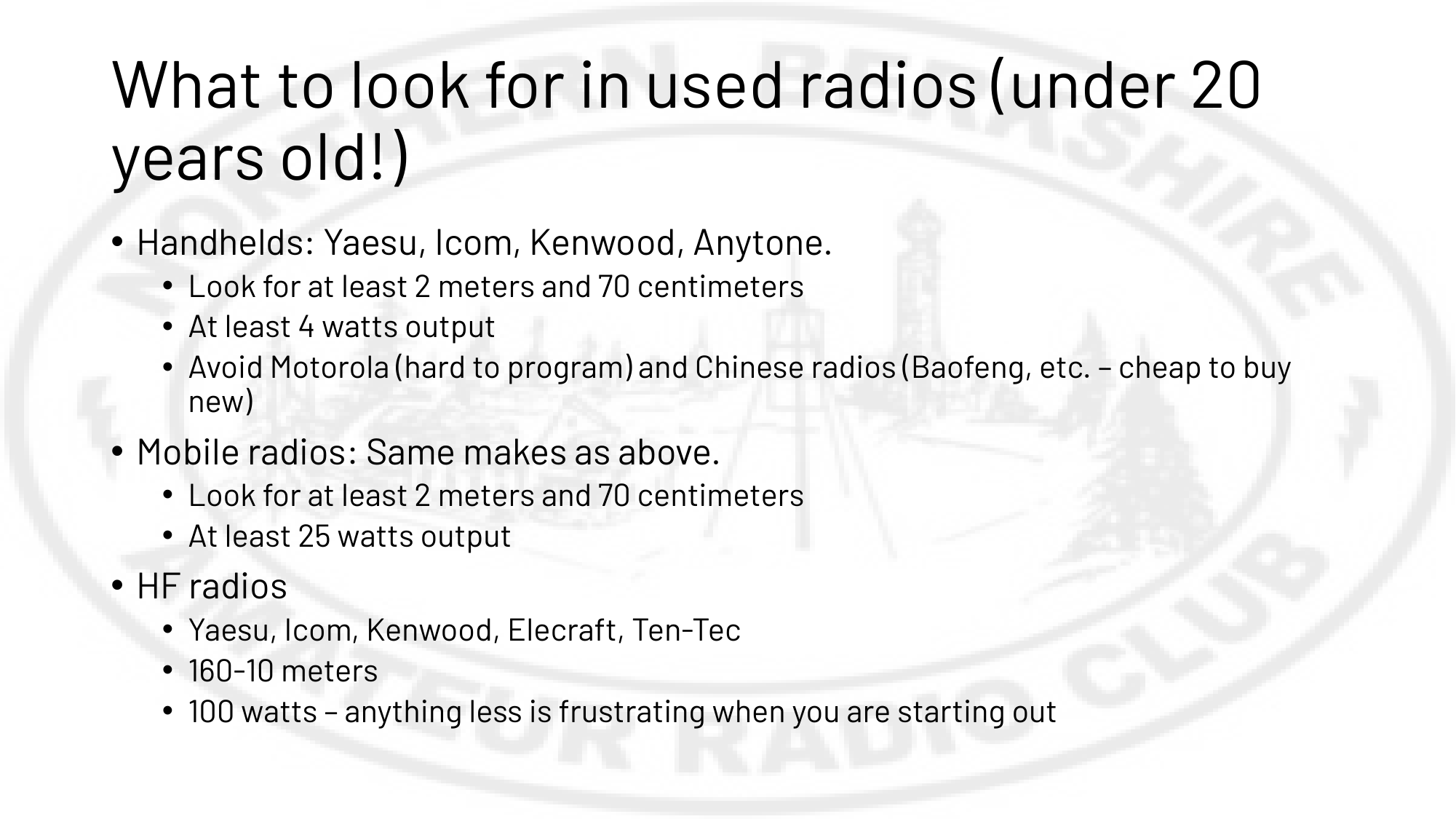

# What to look for in used radios (under 20 years old!)
Handhelds: Yaesu, Icom, Kenwood, Anytone.
Look for at least 2 meters and 70 centimeters
At least 4 watts output
Avoid Motorola (hard to program) and Chinese radios (Baofeng, etc. – cheap to buy new)
Mobile radios: Same makes as above.
Look for at least 2 meters and 70 centimeters
At least 25 watts output
HF radios
Yaesu, Icom, Kenwood, Elecraft, Ten-Tec
160-10 meters
100 watts – anything less is frustrating when you are starting out